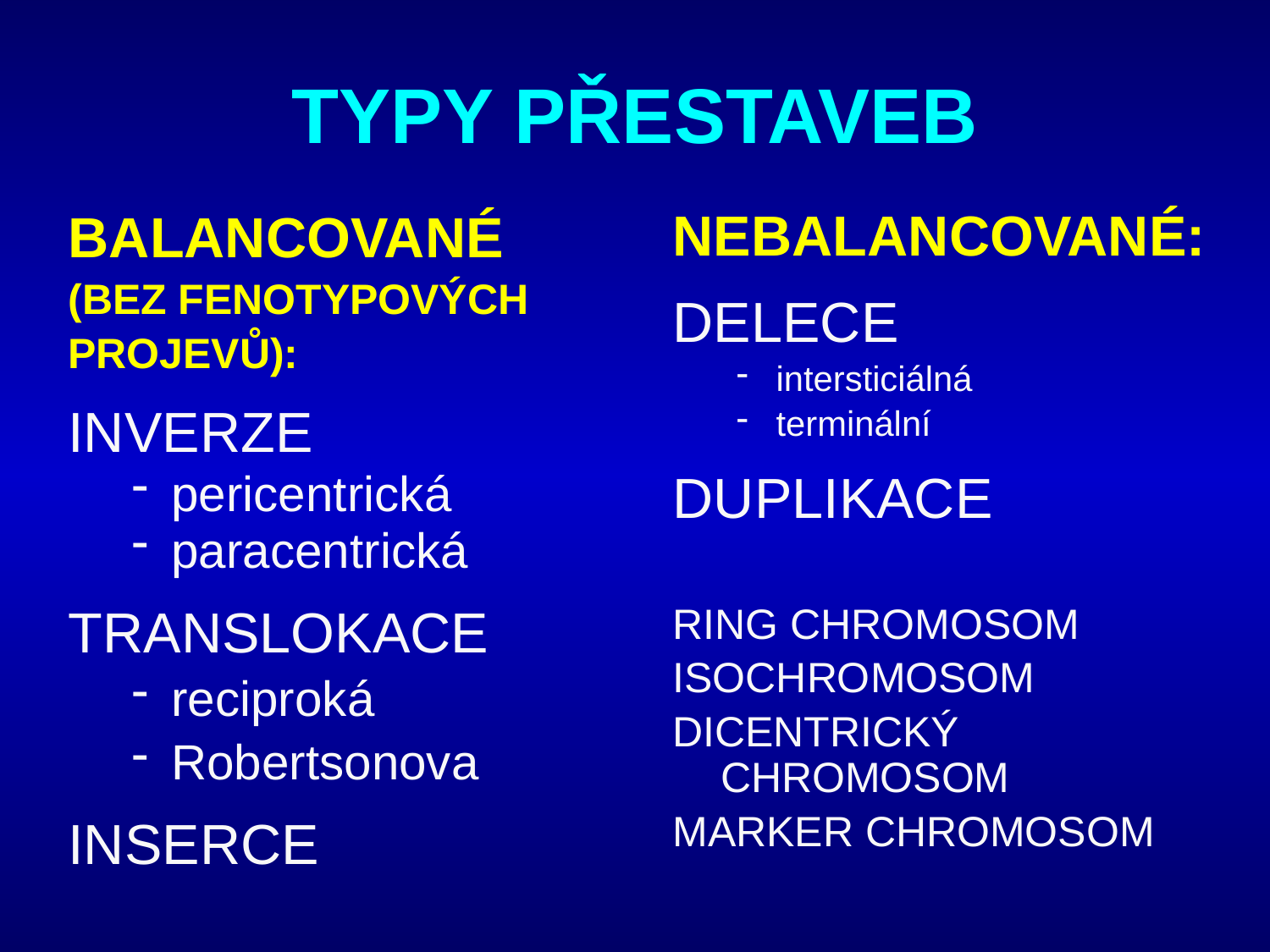

# TYPY PŘESTAVEB
NEBALANCOVANÉ:
DELECE
intersticiálná
terminální
DUPLIKACE

RING CHROMOSOM
ISOCHROMOSOM
DICENTRICKÝ CHROMOSOM
MARKER CHROMOSOM

BALANCOVANÉ
(BEZ FENOTYPOVÝCH
PROJEVŮ):
INVERZE
pericentrická
paracentrická
TRANSLOKACE
reciproká
Robertsonova
INSERCE